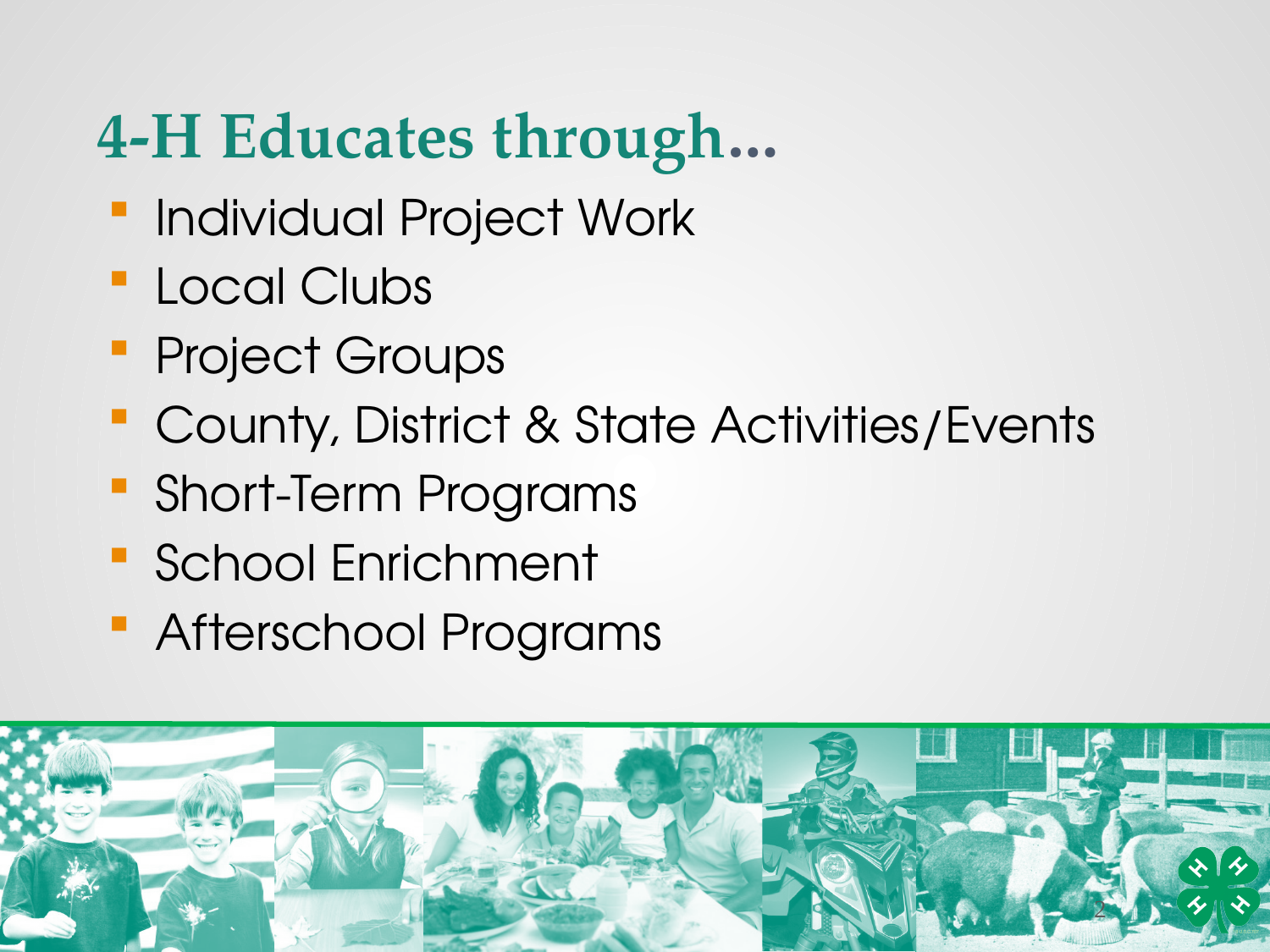

4-H Educates through…
Individual Project Work
Local Clubs
Project Groups
County, District & State Activities/Events
Short-Term Programs
School Enrichment
Afterschool Programs
2